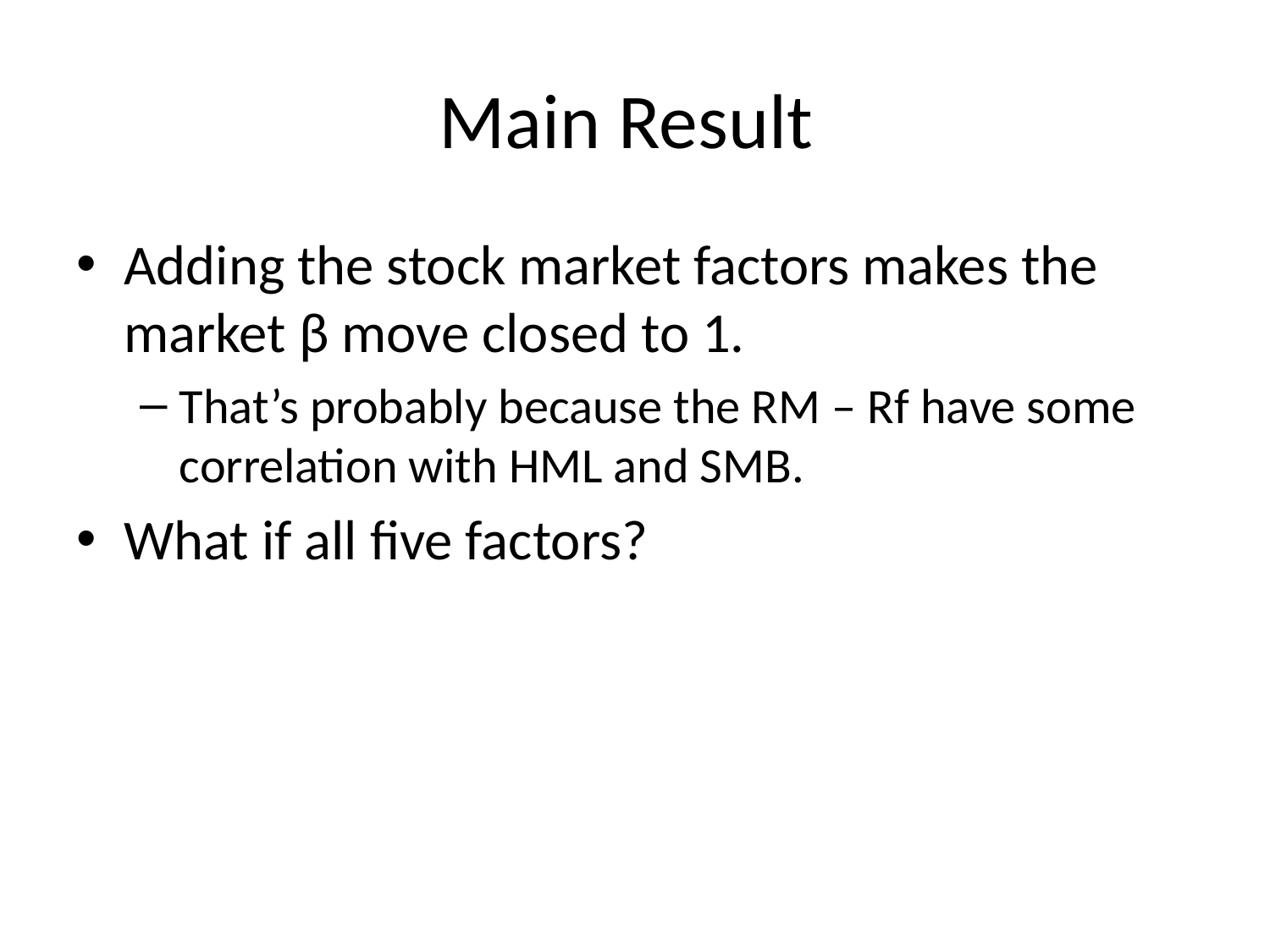

# Main Result
Adding the stock market factors makes the market β move closed to 1.
That’s probably because the RM – Rf have some correlation with HML and SMB.
What if all five factors?